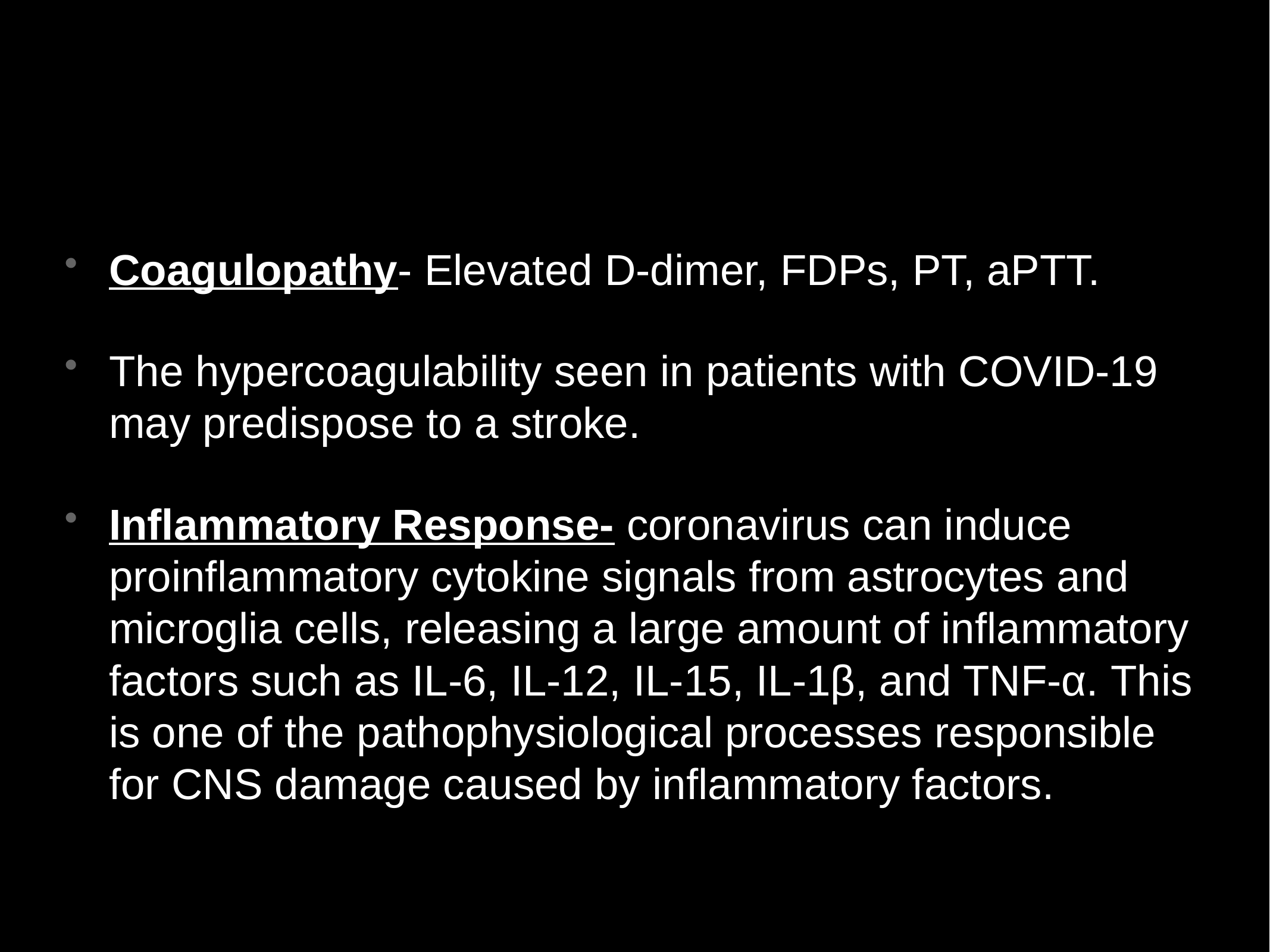

#
Coagulopathy- Elevated D-dimer, FDPs, PT, aPTT.
The hypercoagulability seen in patients with COVID-19 may predispose to a stroke.
Inflammatory Response- coronavirus can induce proinflammatory cytokine signals from astrocytes and microglia cells, releasing a large amount of inflammatory factors such as IL-6, IL-12, IL-15, IL-1β, and TNF-α. This is one of the pathophysiological processes responsible for CNS damage caused by inflammatory factors.